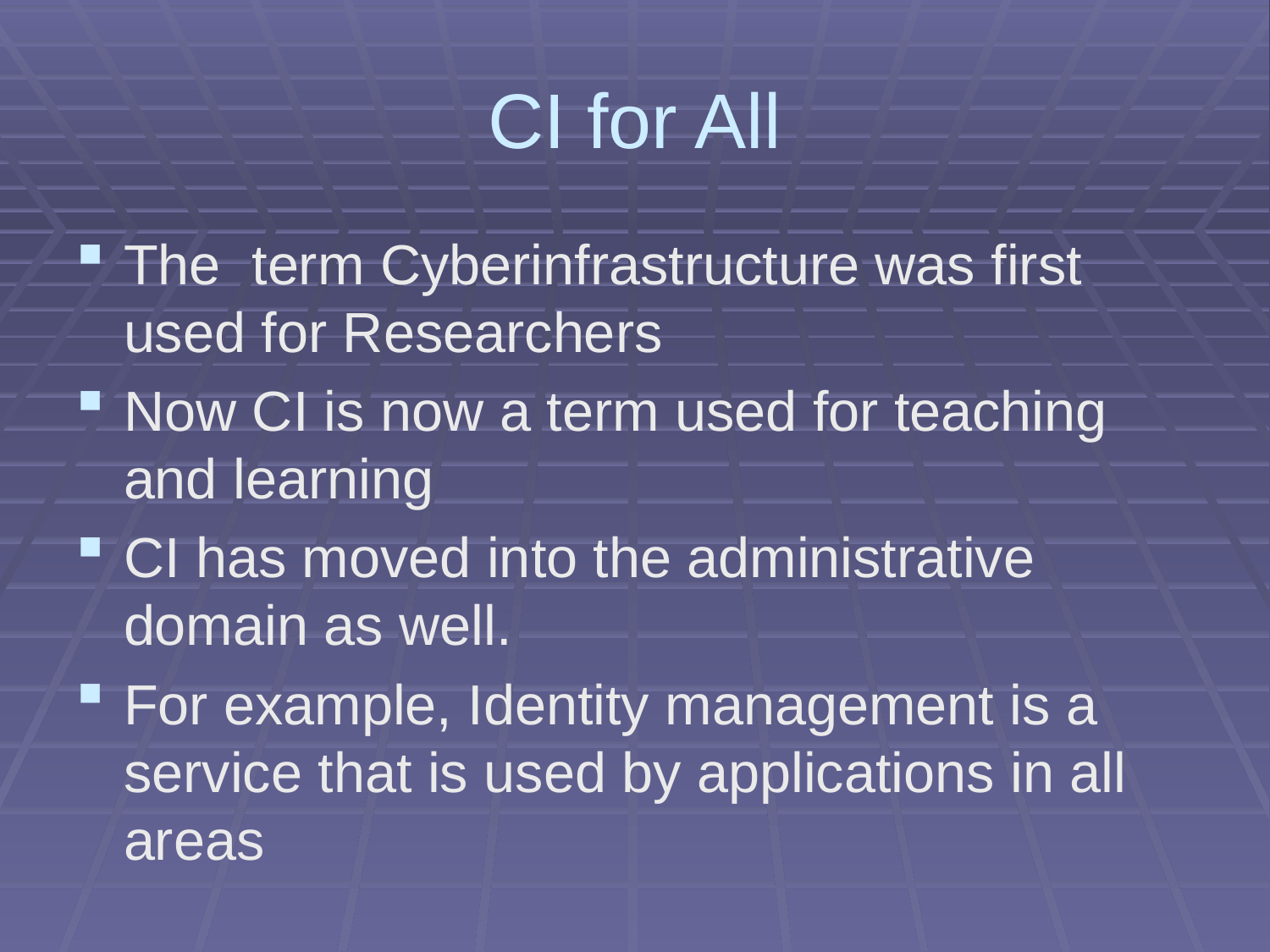

# CI for All
The  term Cyberinfrastructure was first used for Researchers
Now CI is now a term used for teaching and learning
CI has moved into the administrative domain as well.
For example, Identity management is a service that is used by applications in all areas